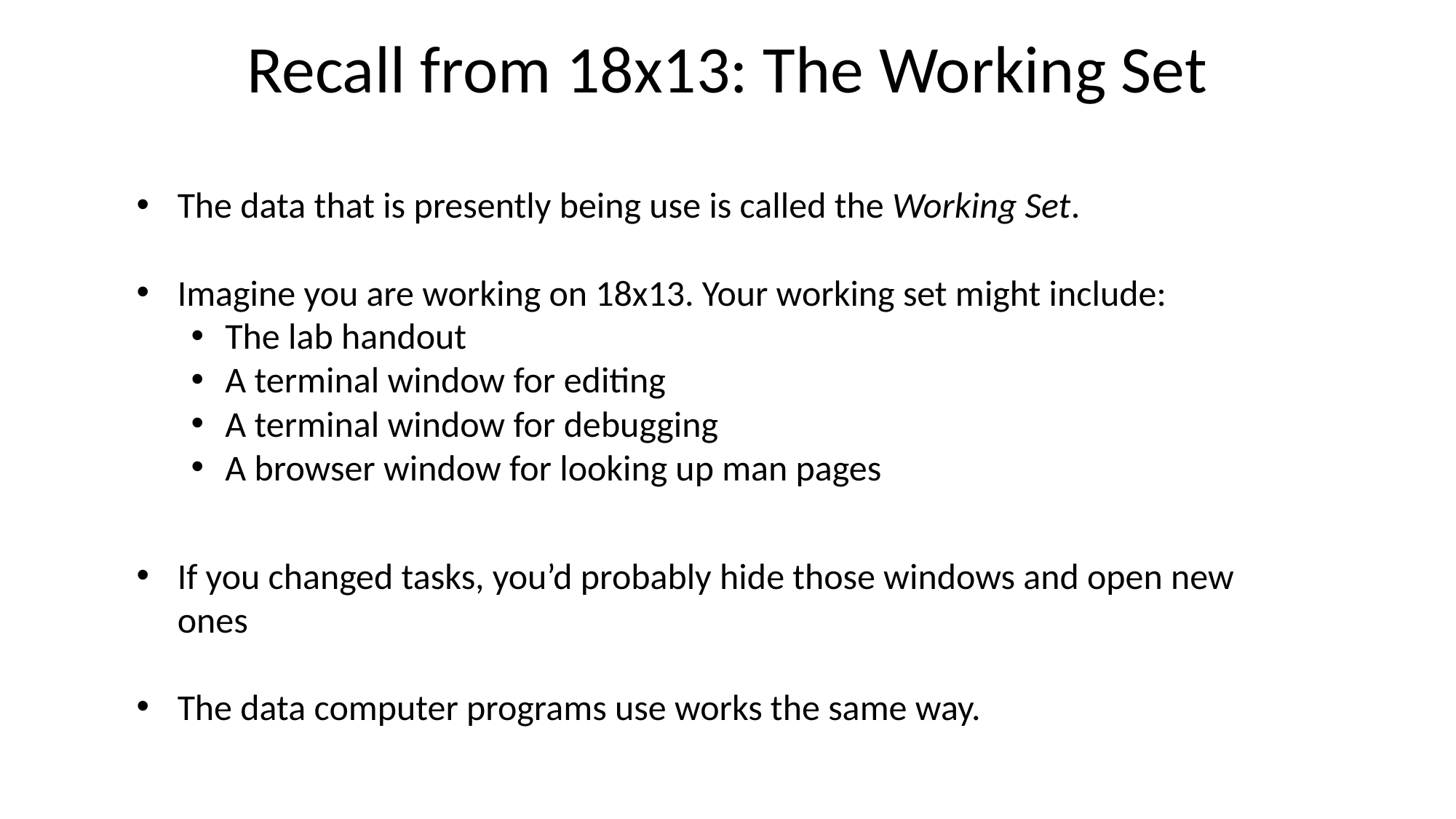

# Recall from 18x13: The Working Set
The data that is presently being use is called the Working Set.

Imagine you are working on 18x13. Your working set might include:
The lab handout
A terminal window for editing
A terminal window for debugging
A browser window for looking up man pages

If you changed tasks, you’d probably hide those windows and open new ones

The data computer programs use works the same way.